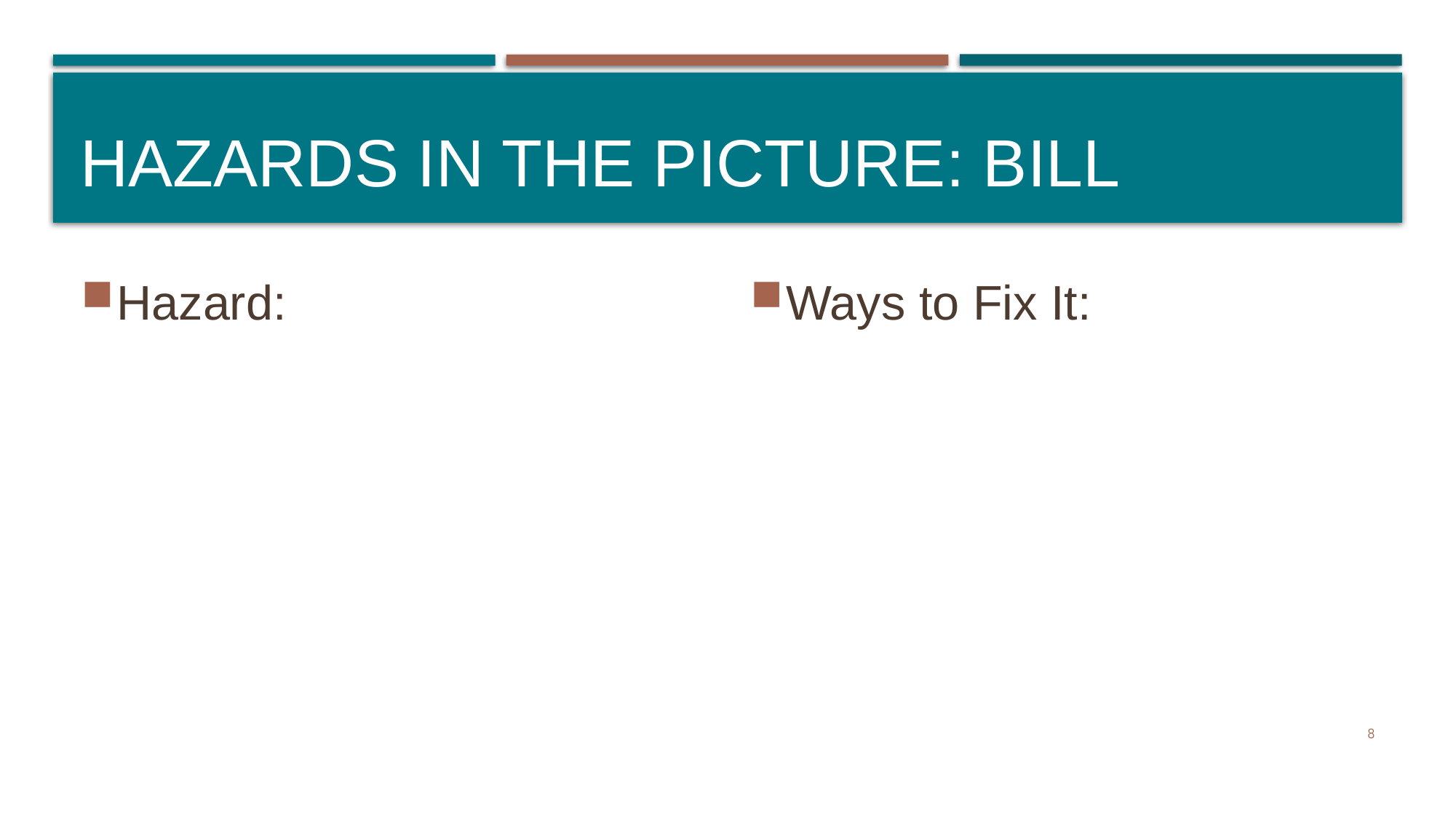

# HAZARDS IN THE PICTURE: Bill
Hazard:
Ways to Fix It:
8